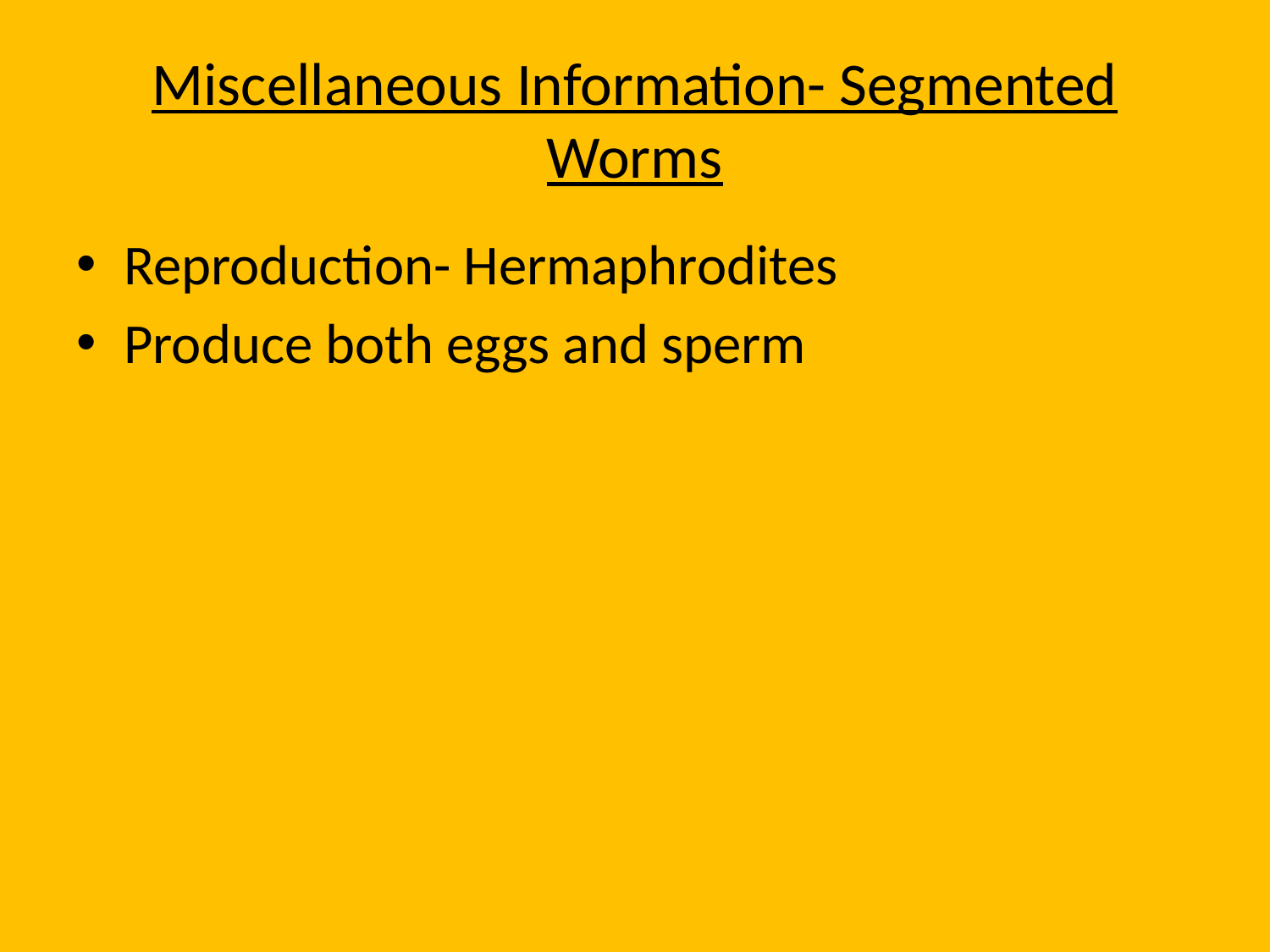

# Miscellaneous Information- Segmented Worms
Reproduction- Hermaphrodites
Produce both eggs and sperm